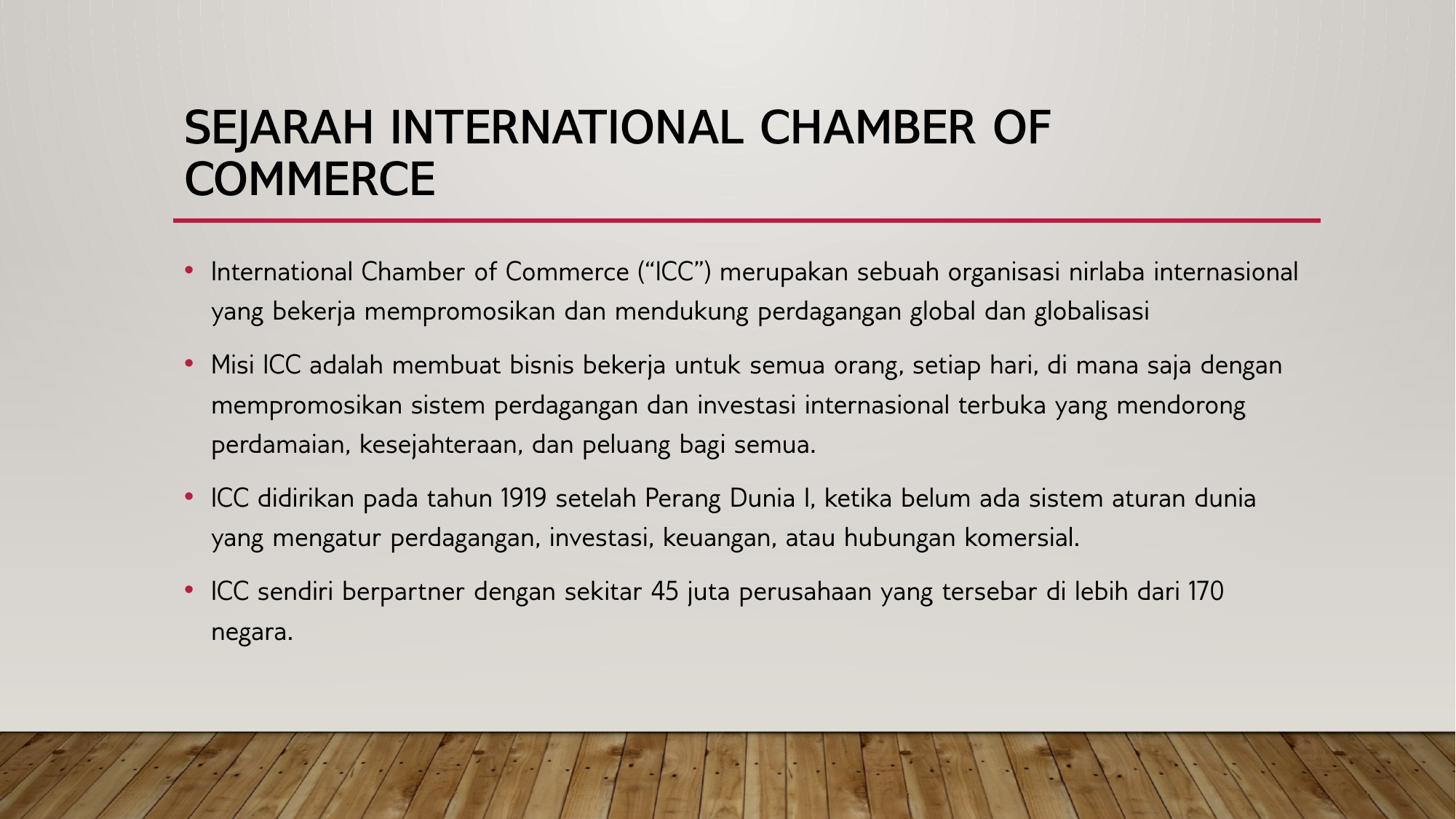

# SEJARAH INTERNATIONAL CHAMBER OF COMMERCE
International Chamber of Commerce (“ICC”) merupakan sebuah organisasi nirlaba internasional yang bekerja mempromosikan dan mendukung perdagangan global dan globalisasi
Misi ICC adalah membuat bisnis bekerja untuk semua orang, setiap hari, di mana saja dengan mempromosikan sistem perdagangan dan investasi internasional terbuka yang mendorong perdamaian, kesejahteraan, dan peluang bagi semua.
ICC didirikan pada tahun 1919 setelah Perang Dunia I, ketika belum ada sistem aturan dunia yang mengatur perdagangan, investasi, keuangan, atau hubungan komersial.
ICC sendiri berpartner dengan sekitar 45 juta perusahaan yang tersebar di lebih dari 170 negara.